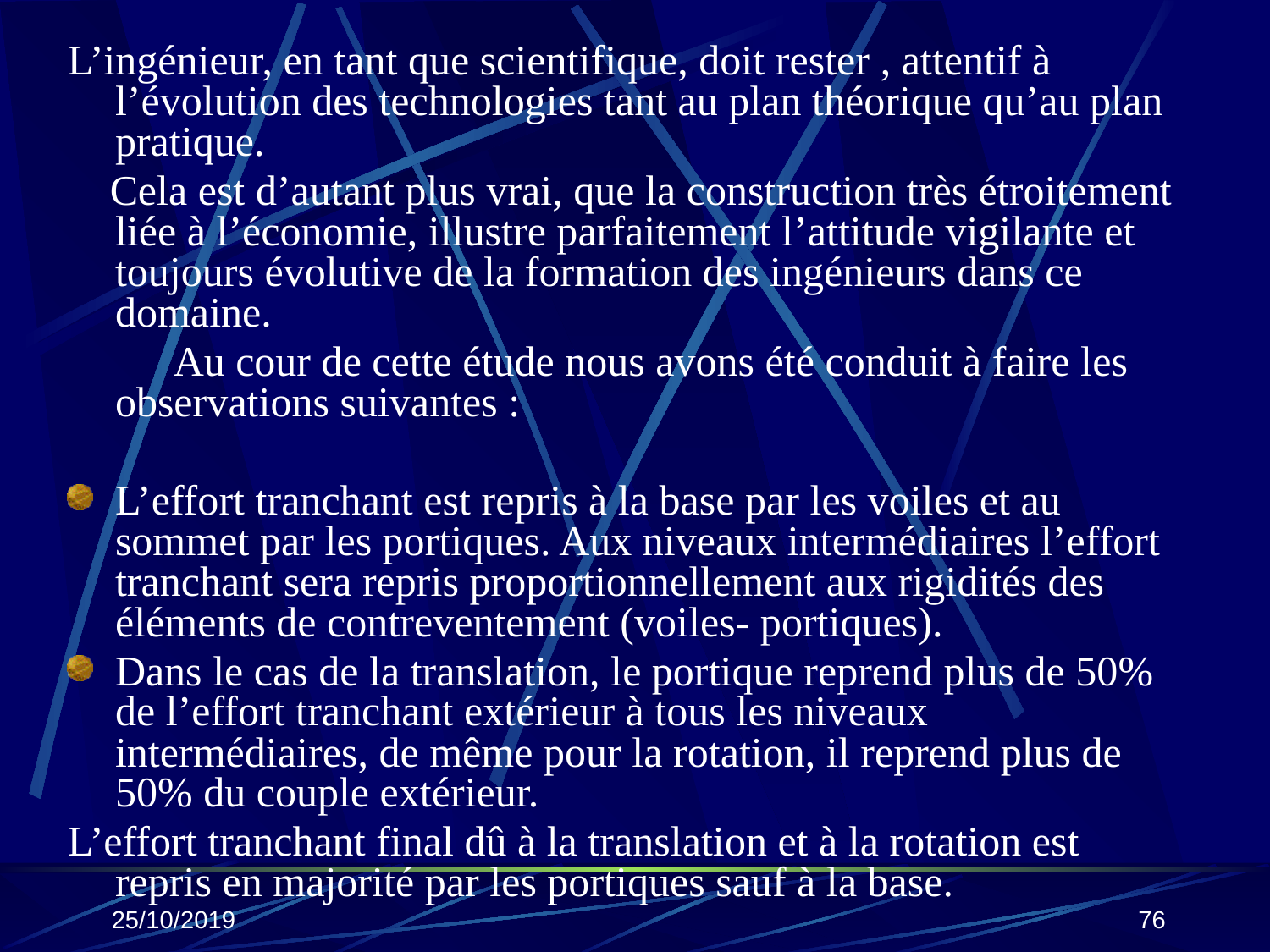

L’ingénieur, en tant que scientifique, doit rester , attentif à l’évolution des technologies tant au plan théorique qu’au plan pratique.
    Cela est d’autant plus vrai, que la construction très étroitement liée à l’économie, illustre parfaitement l’attitude vigilante et toujours évolutive de la formation des ingénieurs dans ce domaine.
          Au cour de cette étude nous avons été conduit à faire les observations suivantes :

L’effort tranchant est repris à la base par les voiles et au sommet par les portiques. Aux niveaux intermédiaires l’effort tranchant sera repris proportionnellement aux rigidités des éléments de contreventement (voiles- portiques).
Dans le cas de la translation, le portique reprend plus de 50% de l’effort tranchant extérieur à tous les niveaux intermédiaires, de même pour la rotation, il reprend plus de 50% du couple extérieur.
L’effort tranchant final dû à la translation et à la rotation est repris en majorité par les portiques sauf à la base.
25/10/2019
76